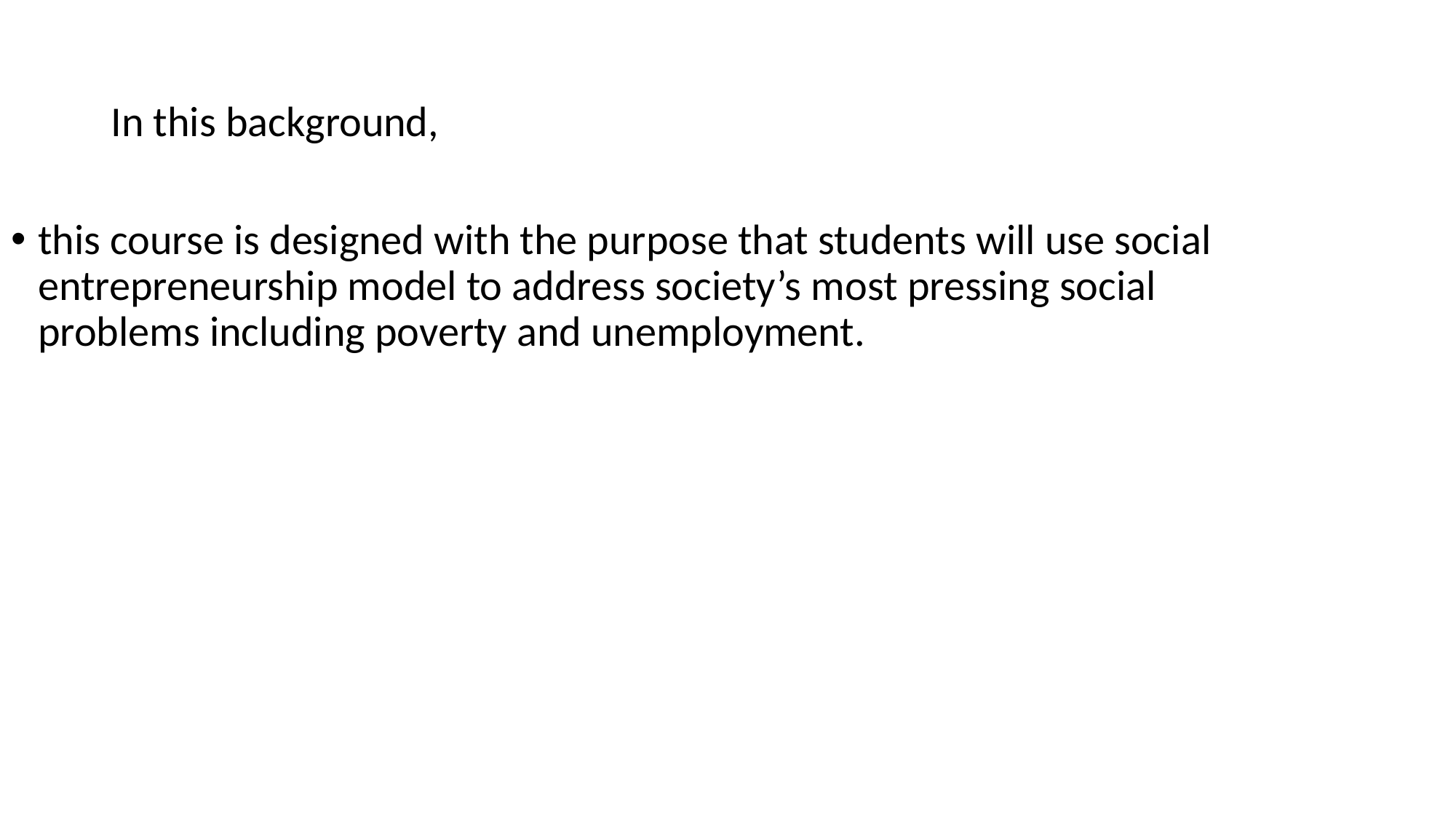

# In this background,
this course is designed with the purpose that students will use social entrepreneurship model to address society’s most pressing social problems including poverty and unemployment.